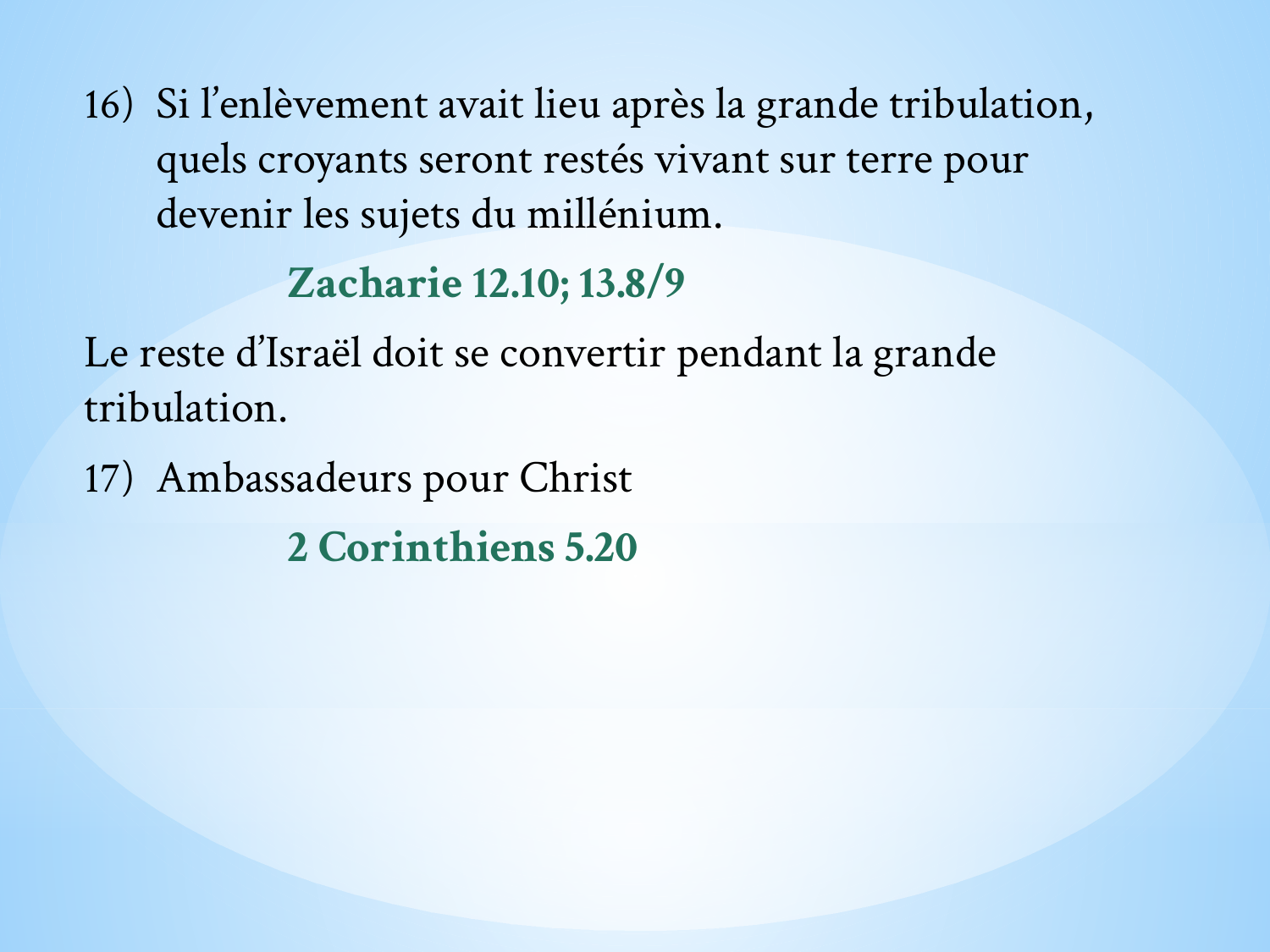

Si l’enlèvement avait lieu après la grande tribulation, quels croyants seront restés vivant sur terre pour devenir les sujets du millénium.
Zacharie 12.10; 13.8/9
Le reste d’Israël doit se convertir pendant la grande tribulation.
Ambassadeurs pour Christ
2 Corinthiens 5.20